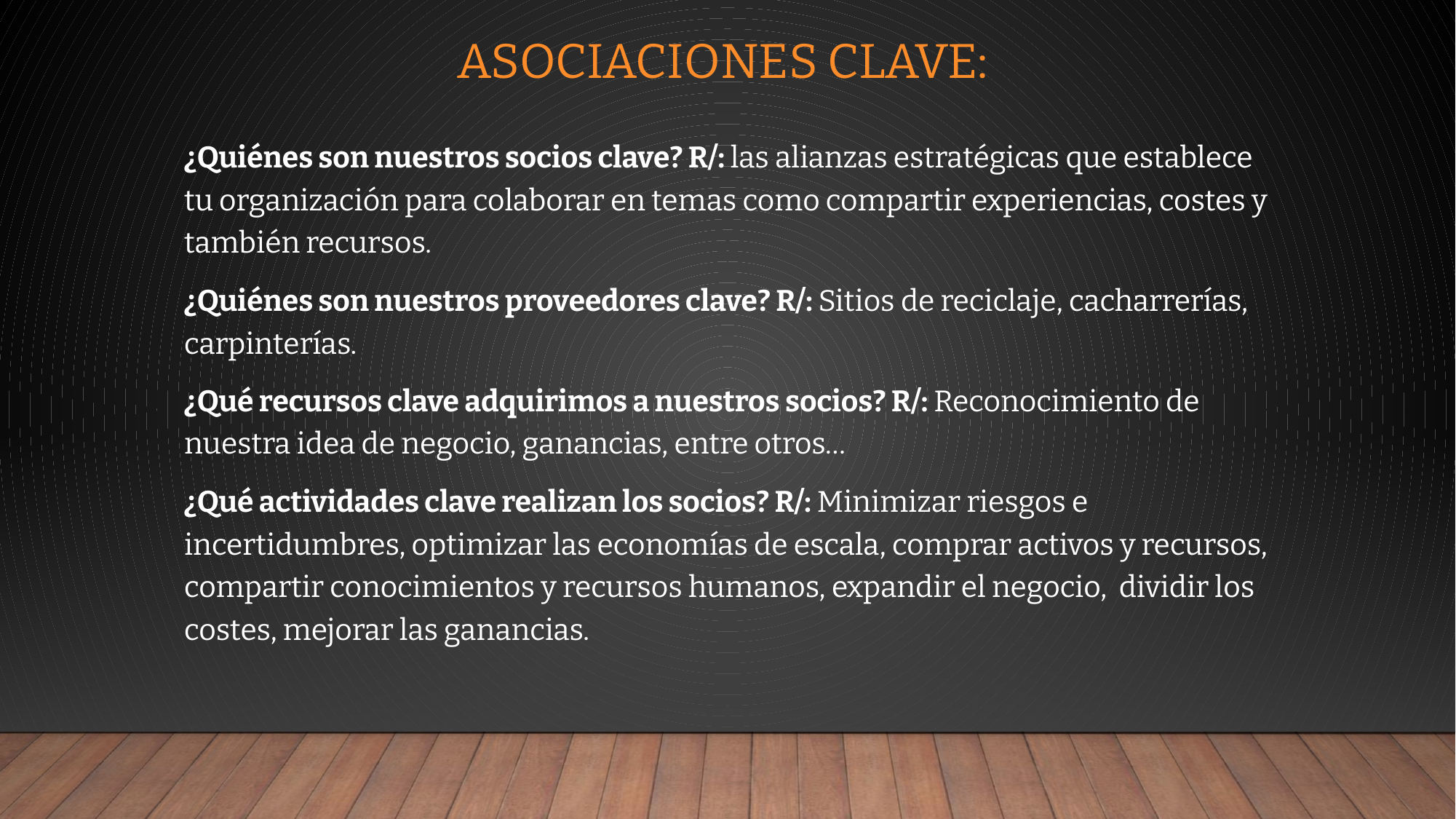

# Asociaciones clave:
¿Quiénes son nuestros socios clave? R/: las alianzas estratégicas que establece tu organización para colaborar en temas como compartir experiencias, costes y también recursos.
¿Quiénes son nuestros proveedores clave? R/: Sitios de reciclaje, cacharrerías, carpinterías.
¿Qué recursos clave adquirimos a nuestros socios? R/: Reconocimiento de nuestra idea de negocio, ganancias, entre otros…
¿Qué actividades clave realizan los socios? R/: Minimizar riesgos e incertidumbres, optimizar las economías de escala, comprar activos y recursos, compartir conocimientos y recursos humanos, expandir el negocio,  dividir los costes, mejorar las ganancias.